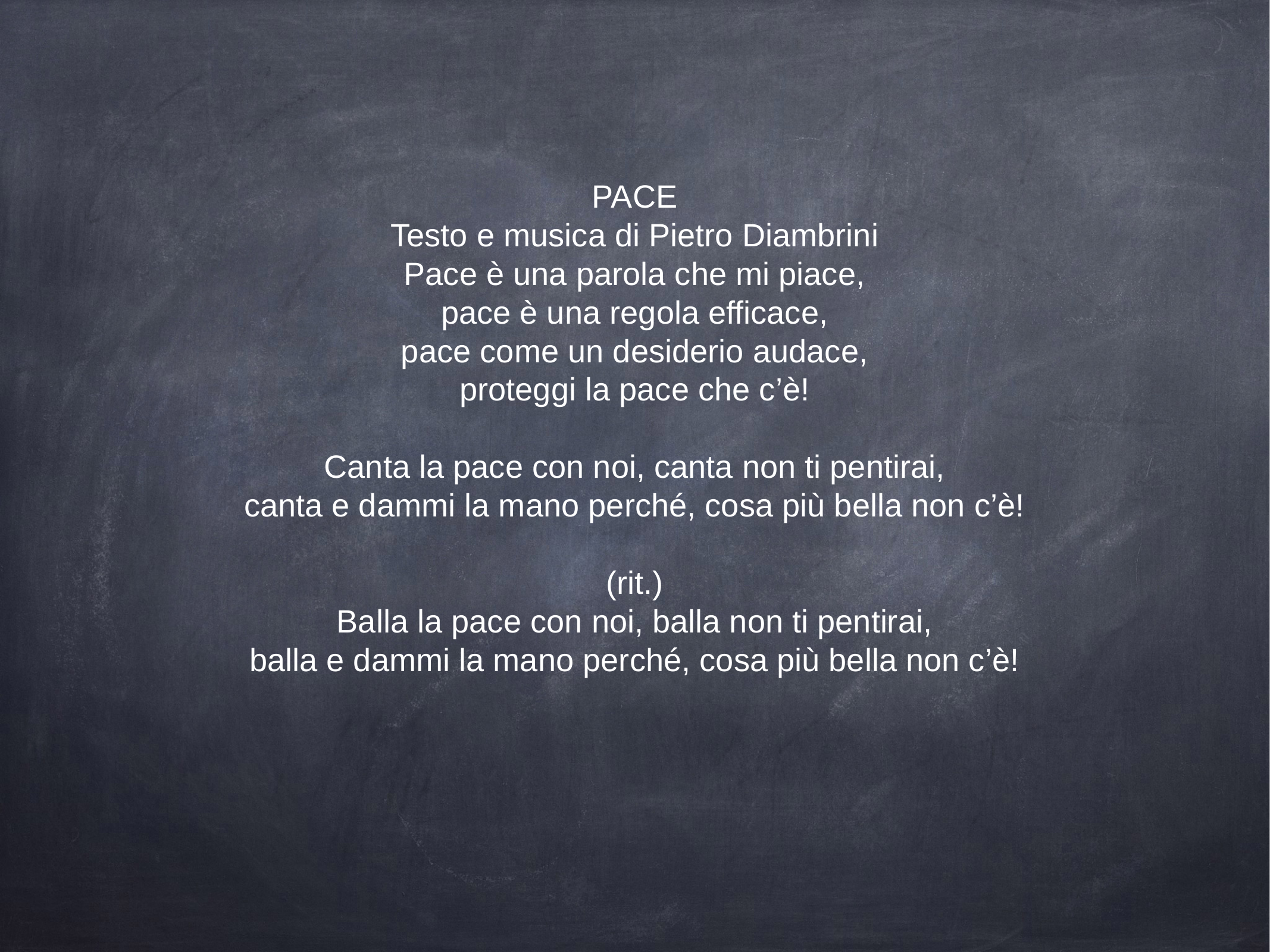

PACE
Testo e musica di Pietro Diambrini
Pace è una parola che mi piace,
pace è una regola efficace,
pace come un desiderio audace,
proteggi la pace che c’è!
Canta la pace con noi, canta non ti pentirai,
canta e dammi la mano perché, cosa più bella non c’è!
(rit.)
Balla la pace con noi, balla non ti pentirai,
balla e dammi la mano perché, cosa più bella non c’è!